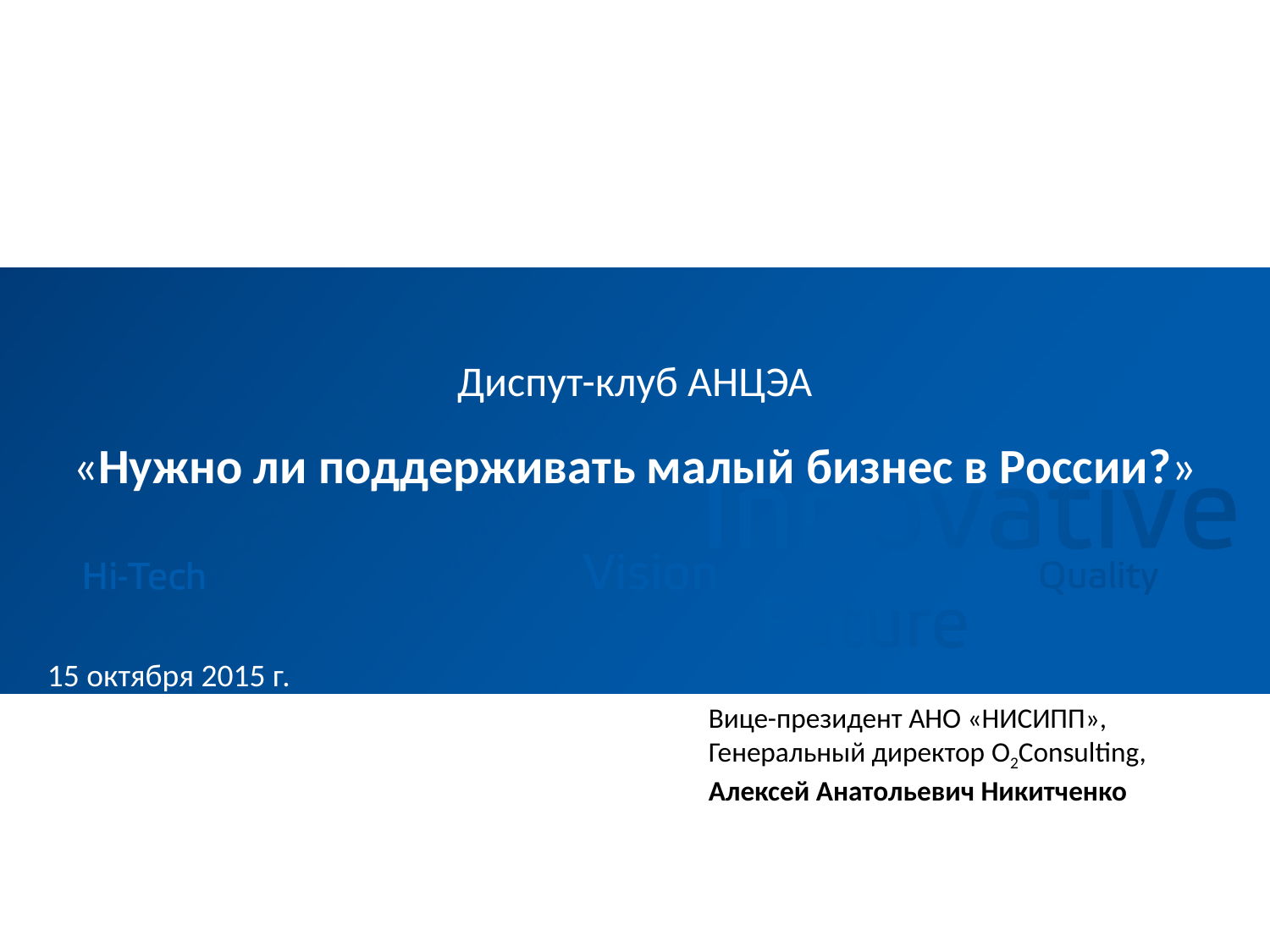

Диспут-клуб АНЦЭА
# «Нужно ли поддерживать малый бизнес в России?»
15 октября 2015 г.
Вице-президент АНО «НИСИПП»,
Генеральный директор O2Consulting,
Алексей Анатольевич Никитченко